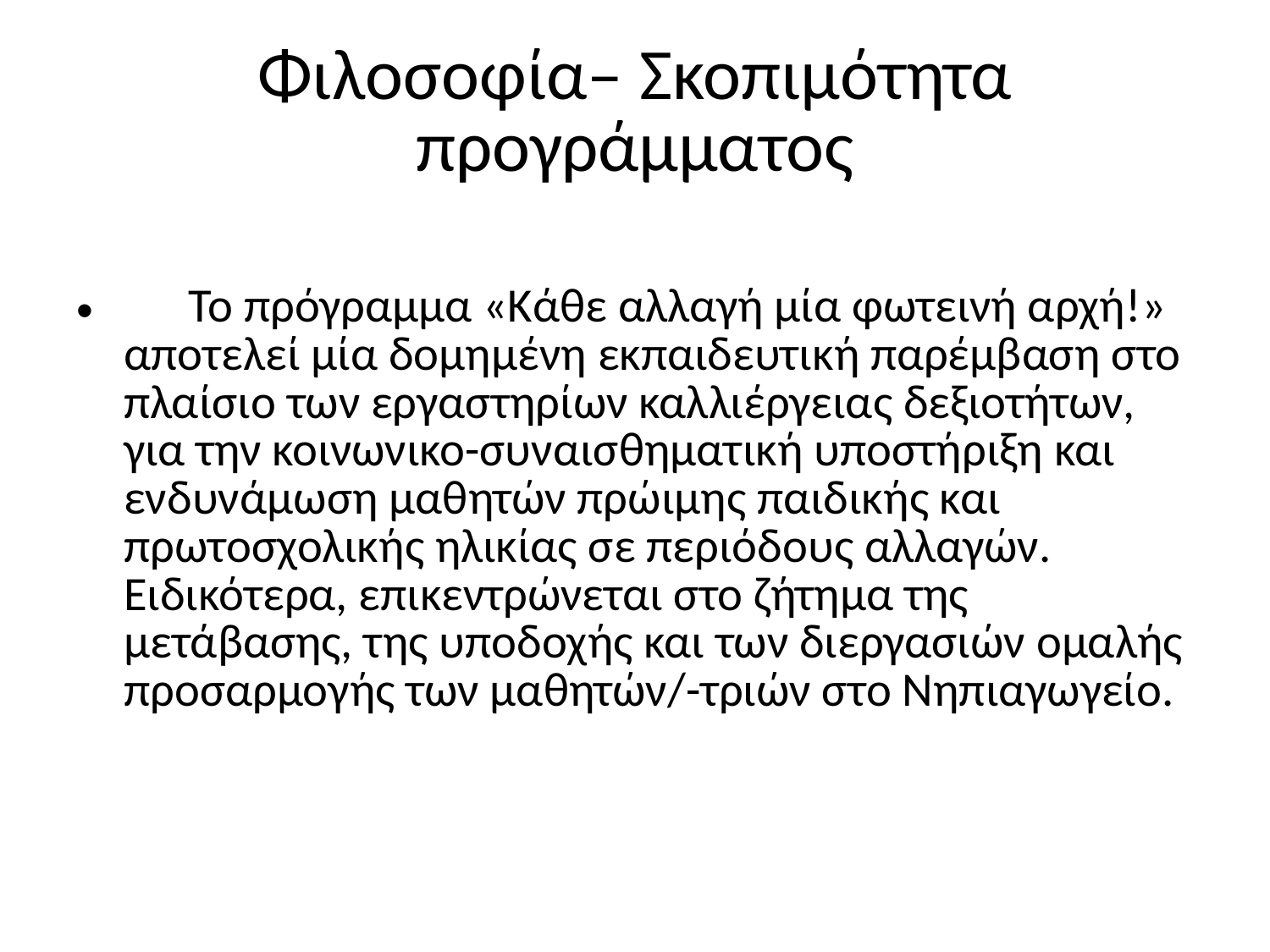

# Φιλοσοφία– Σκοπιμότητα προγράμματος

      Το πρόγραμμα «Κάθε αλλαγή μία φωτεινή αρχή!» αποτελεί μία δομημένη εκπαιδευτική παρέμβαση στο πλαίσιο των εργαστηρίων καλλιέργειας δεξιοτήτων, για την κοινωνικο-συναισθηματική υποστήριξη και ενδυνάμωση μαθητών πρώιμης παιδικής και πρωτοσχολικής ηλικίας σε περιόδους αλλαγών. Ειδικότερα, επικεντρώνεται στο ζήτημα της μετάβασης, της υποδοχής και των διεργασιών ομαλής προσαρμογής των μαθητών/-τριών στο Νηπιαγωγείο.